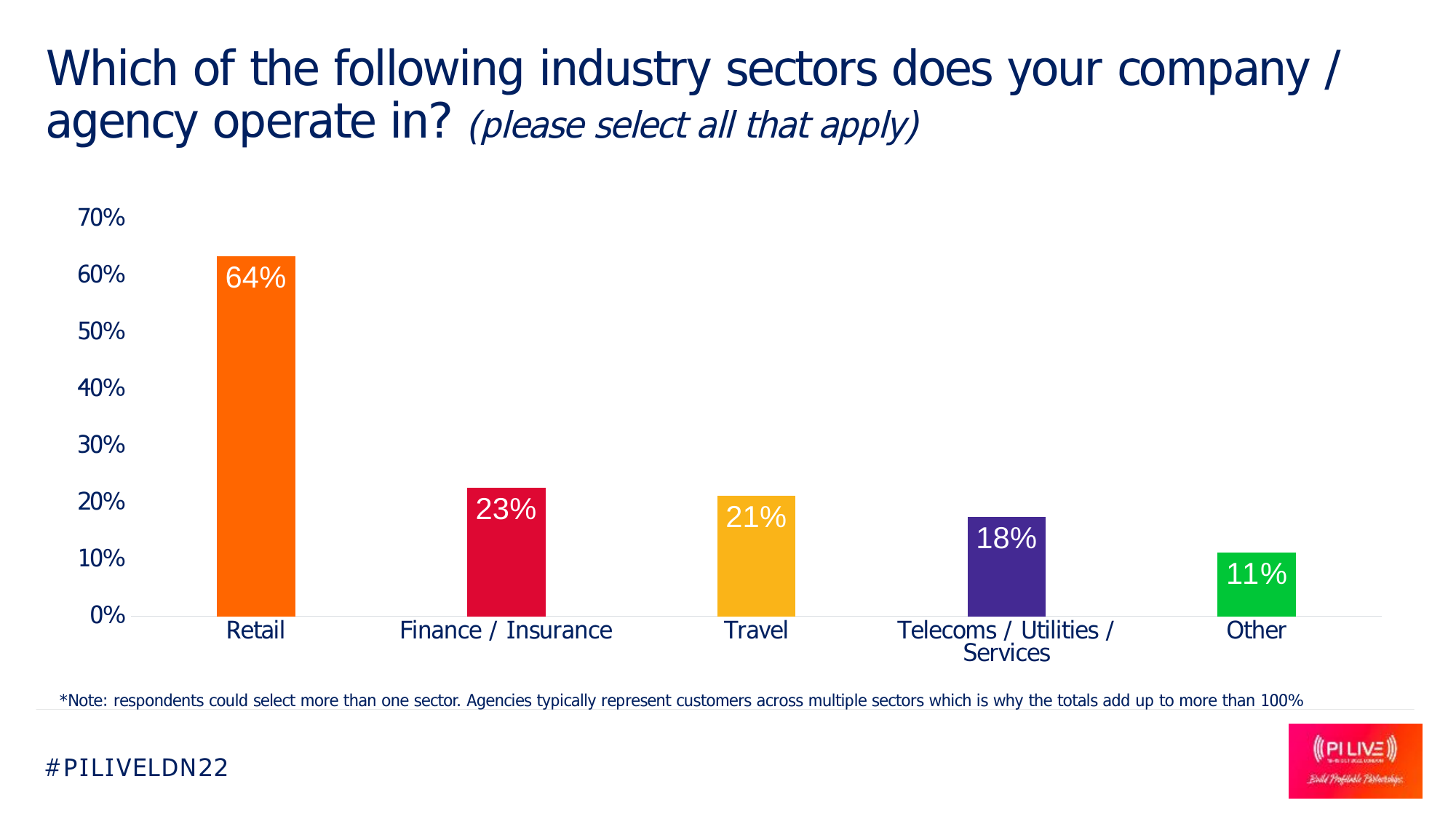

# Which of the following industry sectors does your company / agency operate in? (please select all that apply)

### Chart

| Category |  |
|---|---|
| Retail | 0.635 |
| Finance / Insurance | 0.226 |
| Travel | 0.212 |
| Telecoms / Utilities / Services | 0.175 |
| Other | 0.11199999999999999 |
*Note: respondents could select more than one sector. Agencies typically represent customers across multiple sectors which is why the totals add up to more than 100%